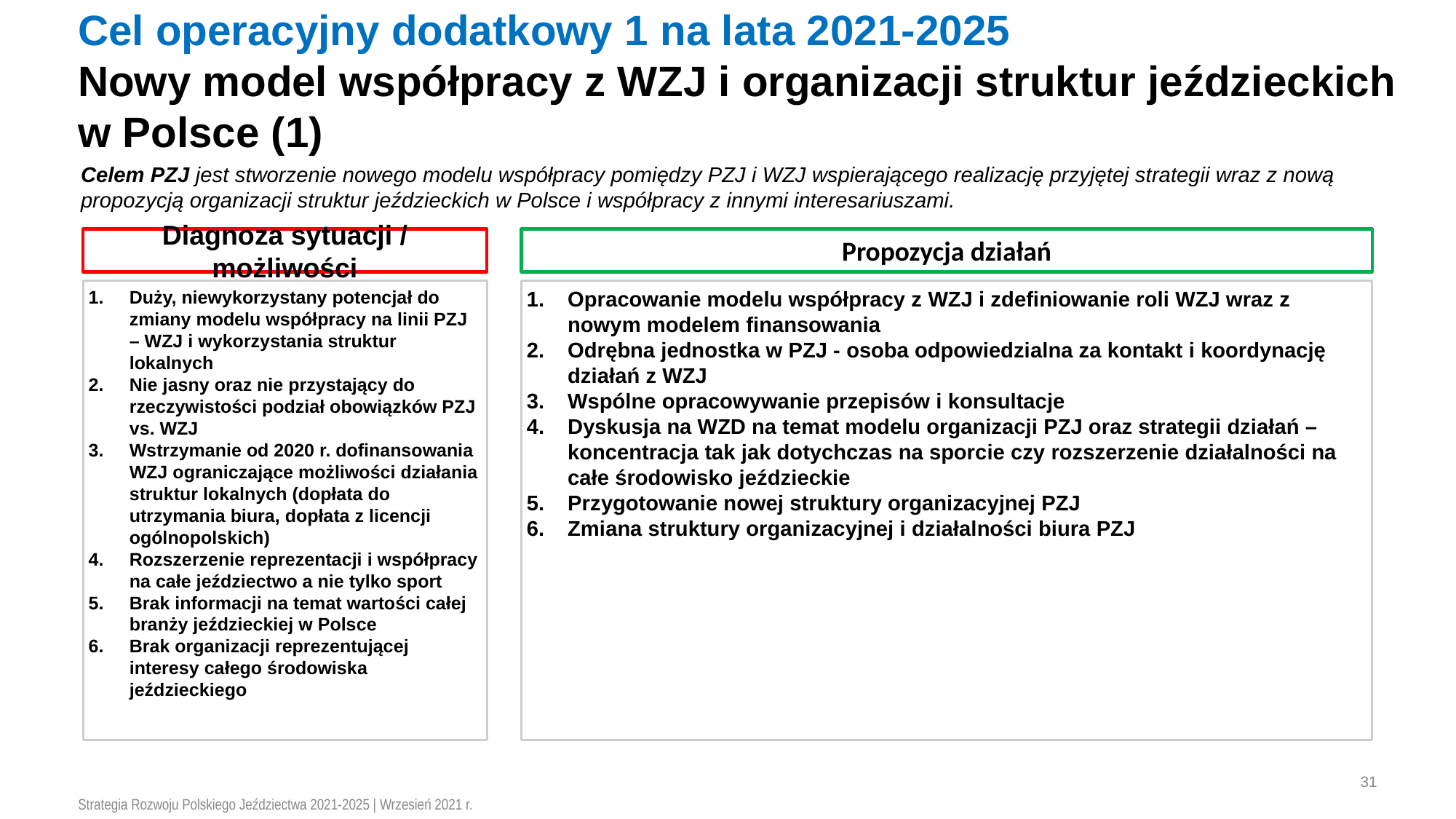

# Cel operacyjny dodatkowy 1 na lata 2021-2025 Nowy model współpracy z WZJ i organizacji struktur jeździeckich w Polsce (1)
Celem PZJ jest stworzenie nowego modelu współpracy pomiędzy PZJ i WZJ wspierającego realizację przyjętej strategii wraz z nową propozycją organizacji struktur jeździeckich w Polsce i współpracy z innymi interesariuszami.
Diagnoza sytuacji / możliwości

Propozycja działań

Duży, niewykorzystany potencjał do zmiany modelu współpracy na linii PZJ – WZJ i wykorzystania struktur lokalnych
Nie jasny oraz nie przystający do rzeczywistości podział obowiązków PZJ vs. WZJ
Wstrzymanie od 2020 r. dofinansowania WZJ ograniczające możliwości działania struktur lokalnych (dopłata do utrzymania biura, dopłata z licencji ogólnopolskich)
Rozszerzenie reprezentacji i współpracy na całe jeździectwo a nie tylko sport
Brak informacji na temat wartości całej branży jeździeckiej w Polsce
Brak organizacji reprezentującej interesy całego środowiska jeździeckiego

Opracowanie modelu współpracy z WZJ i zdefiniowanie roli WZJ wraz z nowym modelem finansowania
Odrębna jednostka w PZJ - osoba odpowiedzialna za kontakt i koordynację działań z WZJ
Wspólne opracowywanie przepisów i konsultacje
Dyskusja na WZD na temat modelu organizacji PZJ oraz strategii działań – koncentracja tak jak dotychczas na sporcie czy rozszerzenie działalności na całe środowisko jeździeckie
Przygotowanie nowej struktury organizacyjnej PZJ
Zmiana struktury organizacyjnej i działalności biura PZJ
31
Strategia Rozwoju Polskiego Jeździectwa 2021-2025 | Wrzesień 2021 r.